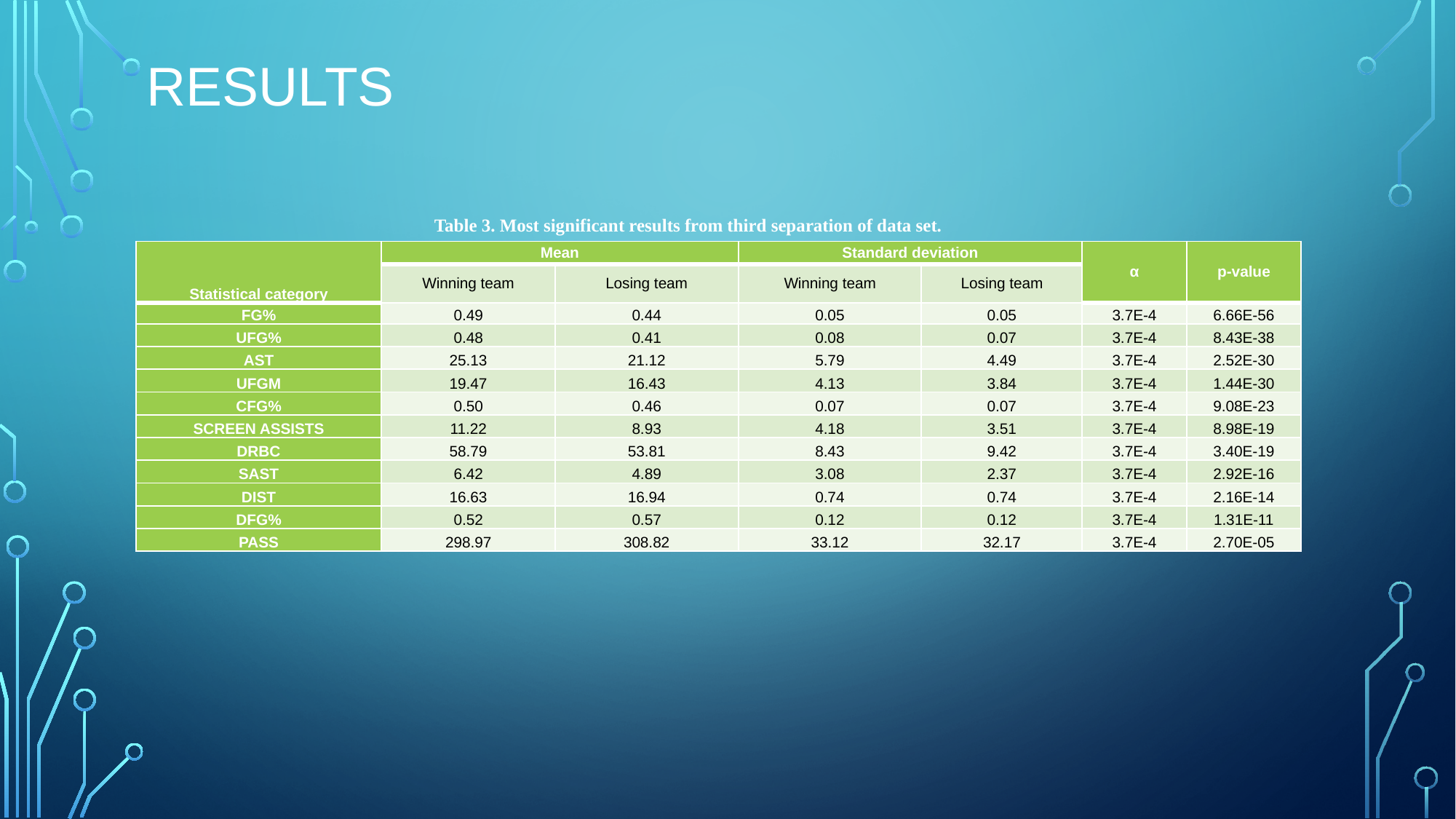

# Results
Table 3. Most significant results from third separation of data set.
| Statistical category | Mean |  | Standard deviation |  | α | p-value |
| --- | --- | --- | --- | --- | --- | --- |
|  | Winning team | Losing team | Winning team | Losing team |  |  |
| FG% | 0.49 | 0.44 | 0.05 | 0.05 | 3.7E-4 | 6.66E-56 |
| UFG% | 0.48 | 0.41 | 0.08 | 0.07 | 3.7E-4 | 8.43E-38 |
| AST | 25.13 | 21.12 | 5.79 | 4.49 | 3.7E-4 | 2.52E-30 |
| UFGM | 19.47 | 16.43 | 4.13 | 3.84 | 3.7E-4 | 1.44E-30 |
| CFG% | 0.50 | 0.46 | 0.07 | 0.07 | 3.7E-4 | 9.08E-23 |
| SCREEN ASSISTS | 11.22 | 8.93 | 4.18 | 3.51 | 3.7E-4 | 8.98E-19 |
| DRBC | 58.79 | 53.81 | 8.43 | 9.42 | 3.7E-4 | 3.40E-19 |
| SAST | 6.42 | 4.89 | 3.08 | 2.37 | 3.7E-4 | 2.92E-16 |
| DIST | 16.63 | 16.94 | 0.74 | 0.74 | 3.7E-4 | 2.16E-14 |
| DFG% | 0.52 | 0.57 | 0.12 | 0.12 | 3.7E-4 | 1.31E-11 |
| PASS | 298.97 | 308.82 | 33.12 | 32.17 | 3.7E-4 | 2.70E-05 |